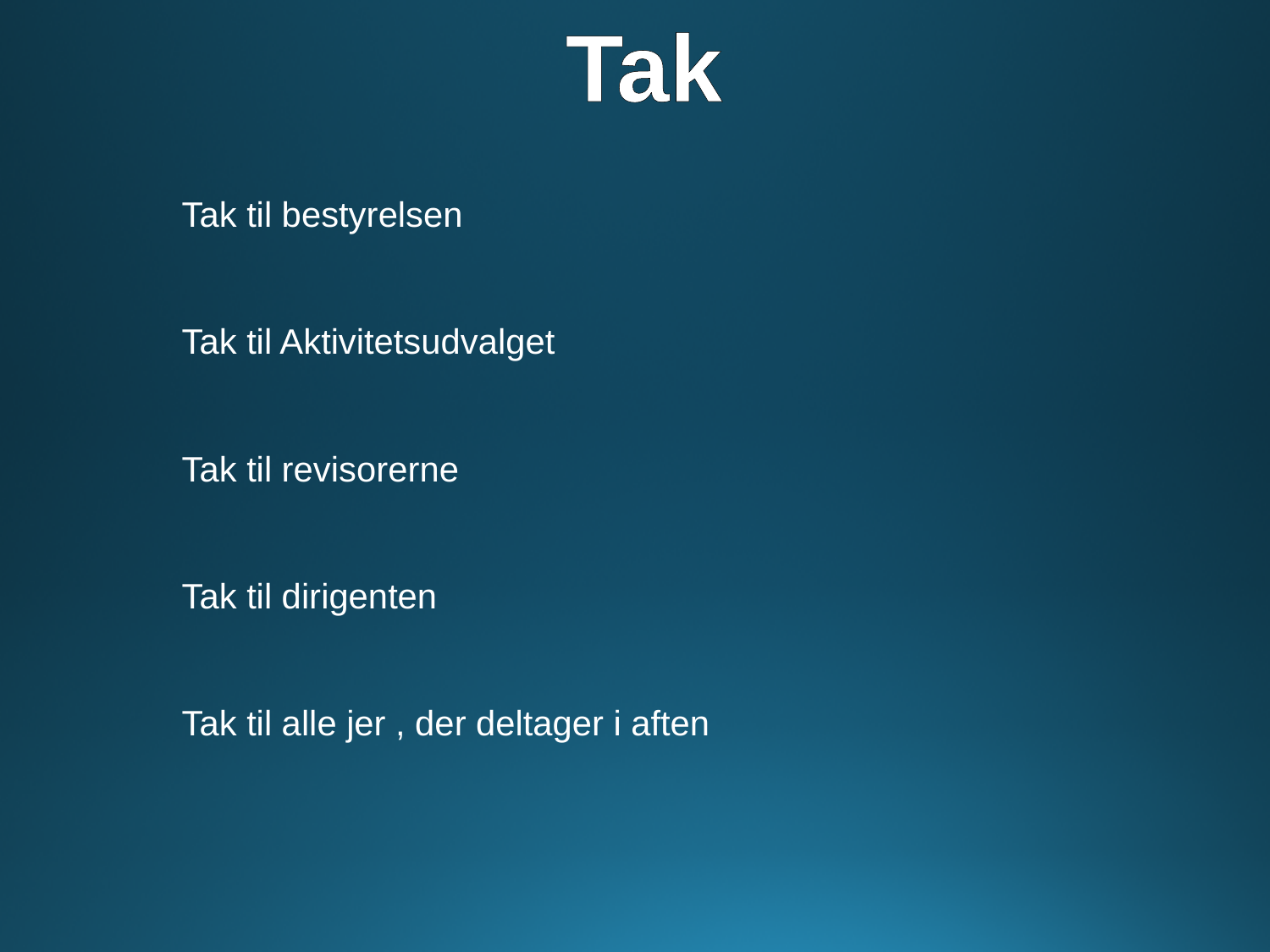

Tak
Tak til bestyrelsen

Tak til Aktivitetsudvalget

Tak til revisorerne

Tak til dirigenten

Tak til alle jer , der deltager i aften